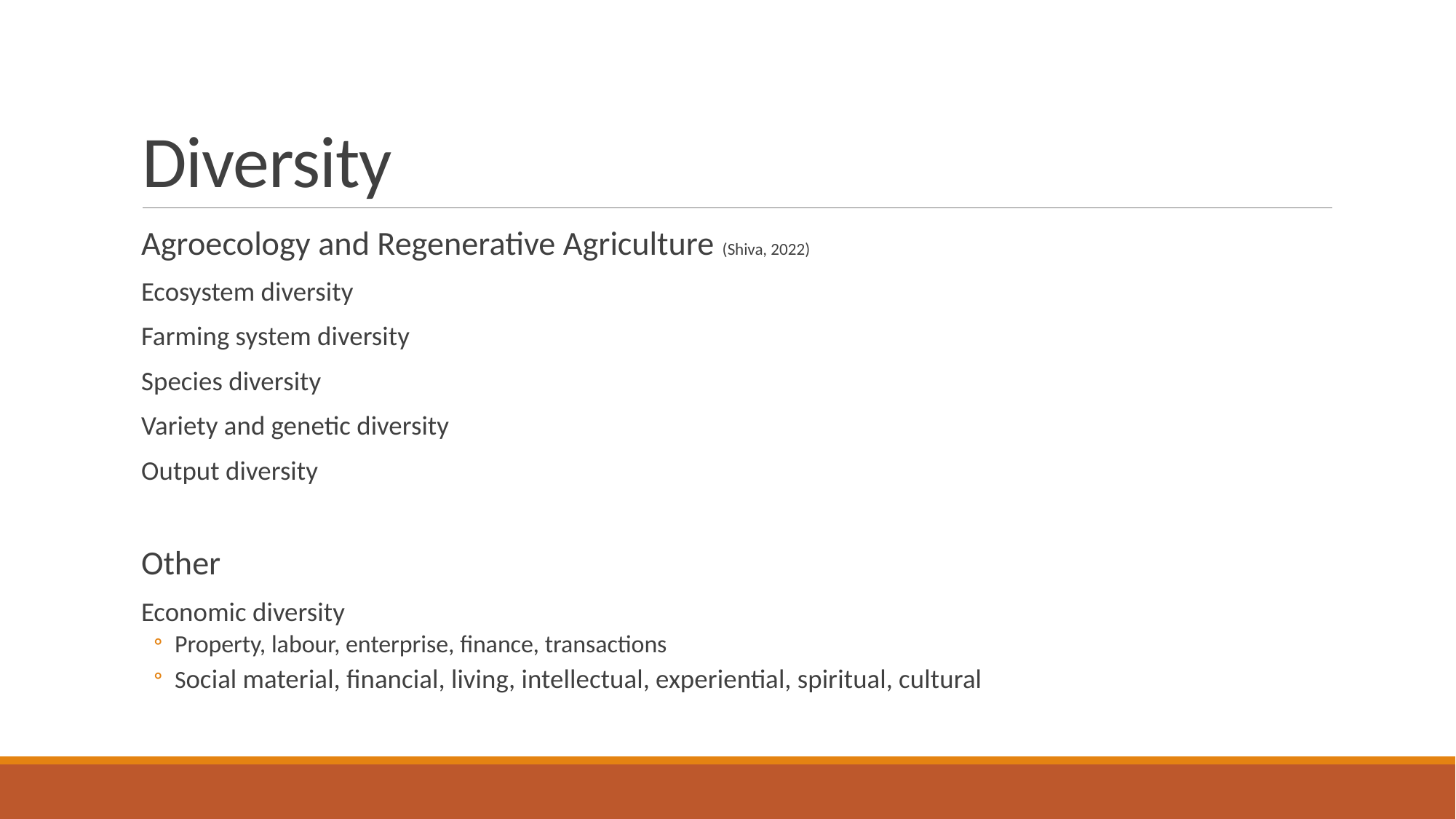

# Diversity
Agroecology and Regenerative Agriculture (Shiva, 2022)
Ecosystem diversity
Farming system diversity
Species diversity
Variety and genetic diversity
Output diversity

Other
Economic diversity
Property, labour, enterprise, finance, transactions
Social material, financial, living, intellectual, experiential, spiritual, cultural